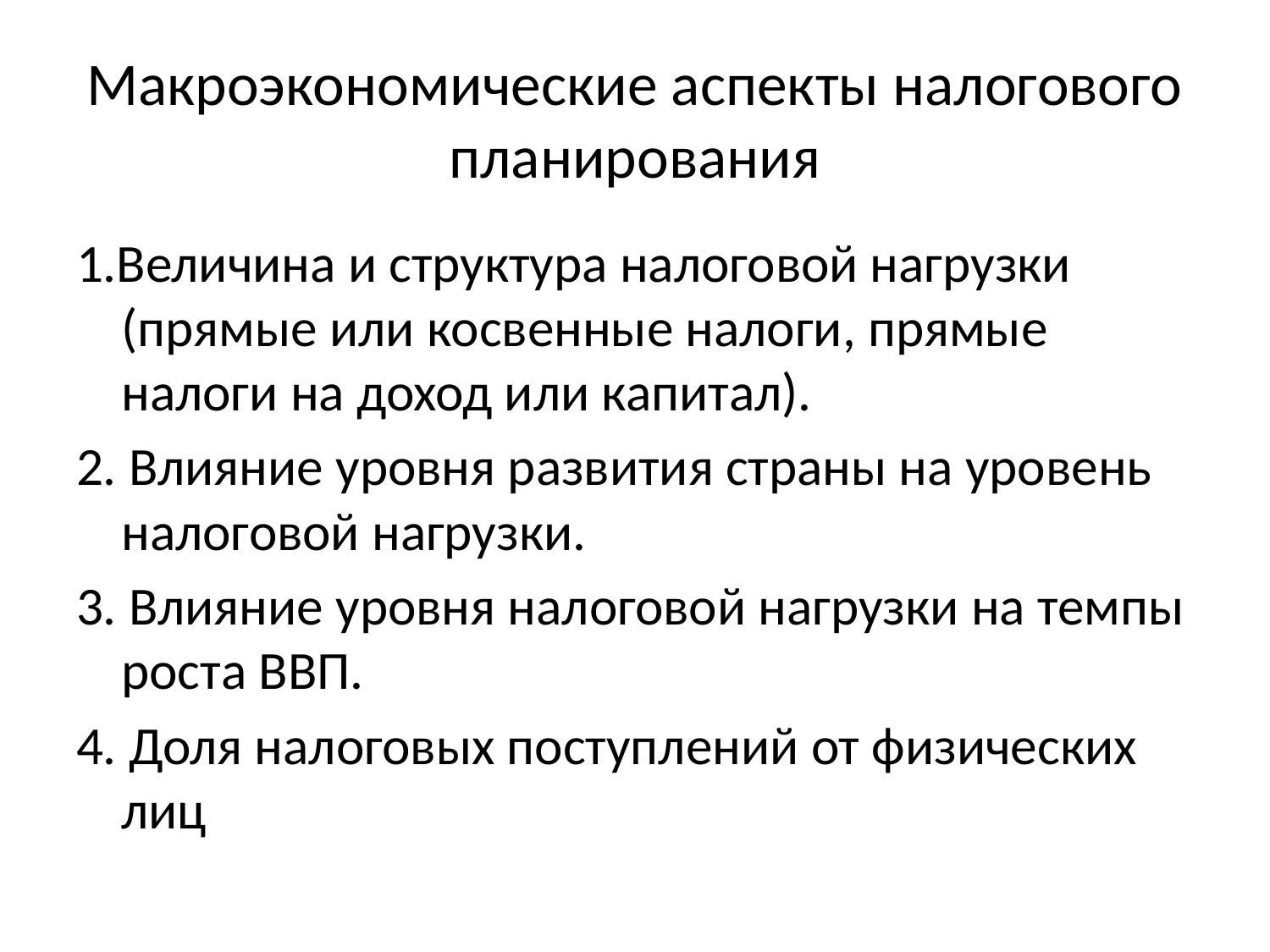

# Макроэкономические аспекты налогового планирования
1.Величина и структура налоговой нагрузки (прямые или косвенные налоги, прямые налоги на доход или капитал).
2. Влияние уровня развития страны на уровень налоговой нагрузки.
3. Влияние уровня налоговой нагрузки на темпы роста ВВП.
4. Доля налоговых поступлений от физических лиц